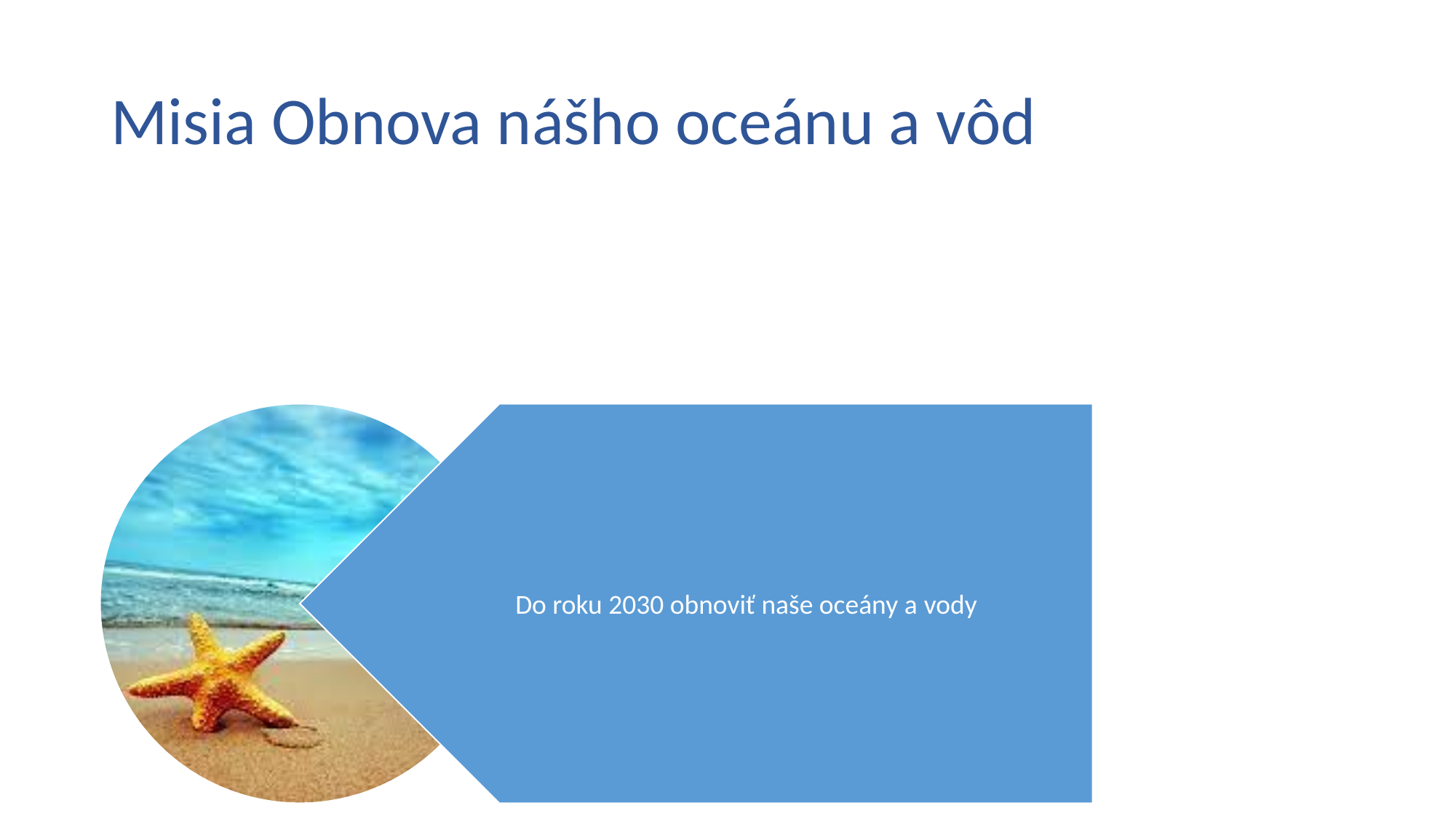

Do roku 2030 obnoviť naše oceány a vody
# Misia Obnova nášho oceánu a vôd